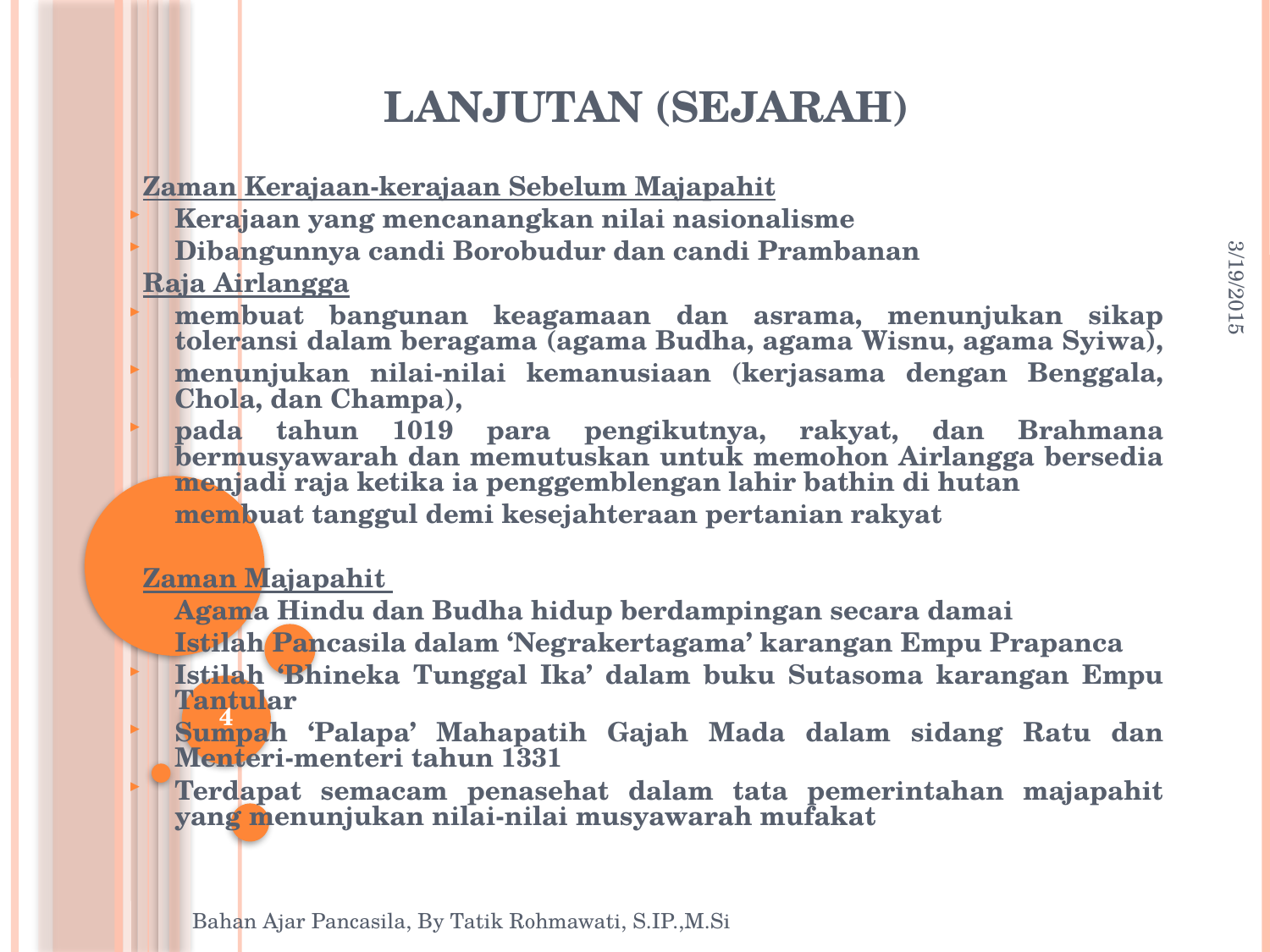

# Lanjutan (sejarah)
3/19/2015
Zaman Kerajaan-kerajaan Sebelum Majapahit
Kerajaan yang mencanangkan nilai nasionalisme
Dibangunnya candi Borobudur dan candi Prambanan
Raja Airlangga
membuat bangunan keagamaan dan asrama, menunjukan sikap toleransi dalam beragama (agama Budha, agama Wisnu, agama Syiwa),
menunjukan nilai-nilai kemanusiaan (kerjasama dengan Benggala, Chola, dan Champa),
pada tahun 1019 para pengikutnya, rakyat, dan Brahmana bermusyawarah dan memutuskan untuk memohon Airlangga bersedia menjadi raja ketika ia penggemblengan lahir bathin di hutan
membuat tanggul demi kesejahteraan pertanian rakyat

Zaman Majapahit
Agama Hindu dan Budha hidup berdampingan secara damai
Istilah Pancasila dalam ‘Negrakertagama’ karangan Empu Prapanca
Istilah ‘Bhineka Tunggal Ika’ dalam buku Sutasoma karangan Empu Tantular
Sumpah ‘Palapa’ Mahapatih Gajah Mada dalam sidang Ratu dan Menteri-menteri tahun 1331
Terdapat semacam penasehat dalam tata pemerintahan majapahit yang menunjukan nilai-nilai musyawarah mufakat

4
Bahan Ajar Pancasila, By Tatik Rohmawati, S.IP.,M.Si